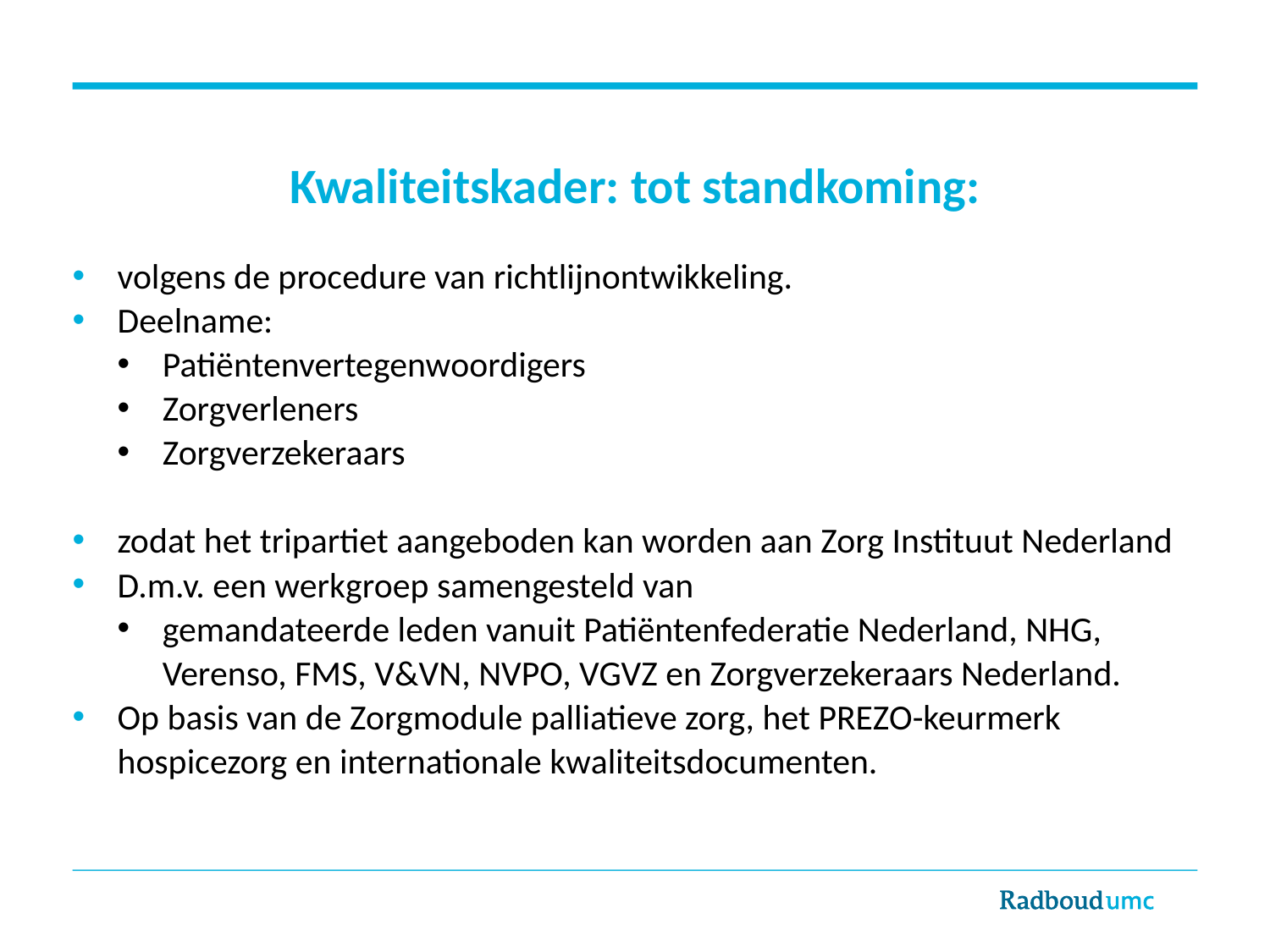

# Kwaliteitskader: tot standkoming:
volgens de procedure van richtlijnontwikkeling.
Deelname:
Patiëntenvertegenwoordigers
Zorgverleners
Zorgverzekeraars

zodat het tripartiet aangeboden kan worden aan Zorg Instituut Nederland
D.m.v. een werkgroep samengesteld van
gemandateerde leden vanuit Patiëntenfederatie Nederland, NHG, Verenso, FMS, V&VN, NVPO, VGVZ en Zorgverzekeraars Nederland.
Op basis van de Zorgmodule palliatieve zorg, het PREZO-keurmerk hospicezorg en internationale kwaliteitsdocumenten.